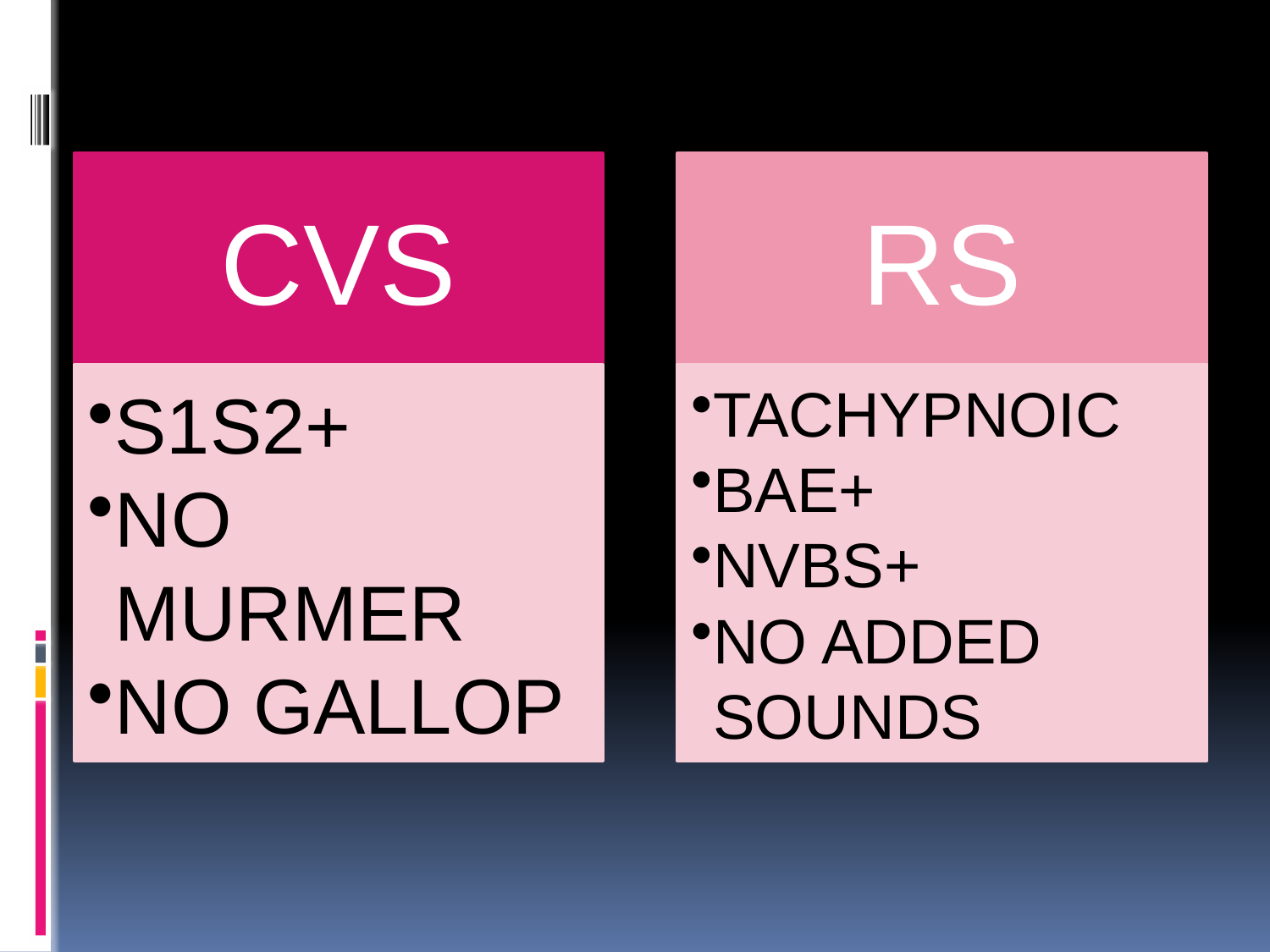

CVS
S1S2+
RS
TACHYPNOIC
NO MURMER
BAE+
NVBS+
NO ADDED SOUNDS
NO GALLOP